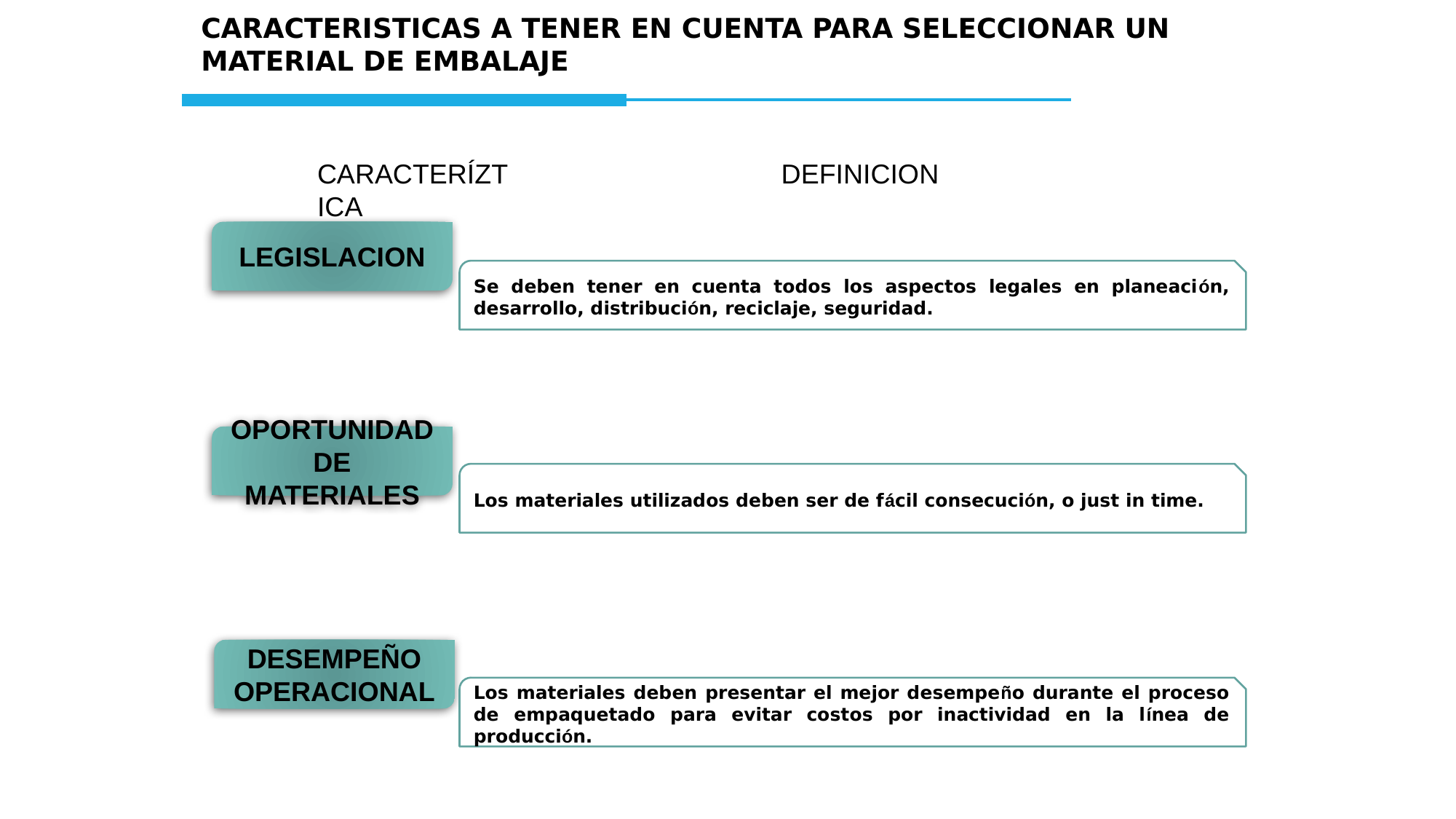

CARACTERISTICAS A TENER EN CUENTA PARA SELECCIONAR UN MATERIAL DE EMBALAJE
CARACTERÍZTICA
DEFINICION
LEGISLACION
Se deben tener en cuenta todos los aspectos legales en planeación, desarrollo, distribución, reciclaje, seguridad.
OPORTUNIDAD DE MATERIALES
Los materiales utilizados deben ser de fácil consecución, o just in time.
DESEMPEÑO OPERACIONAL
Los materiales deben presentar el mejor desempeño durante el proceso de empaquetado para evitar costos por inactividad en la línea de producción.